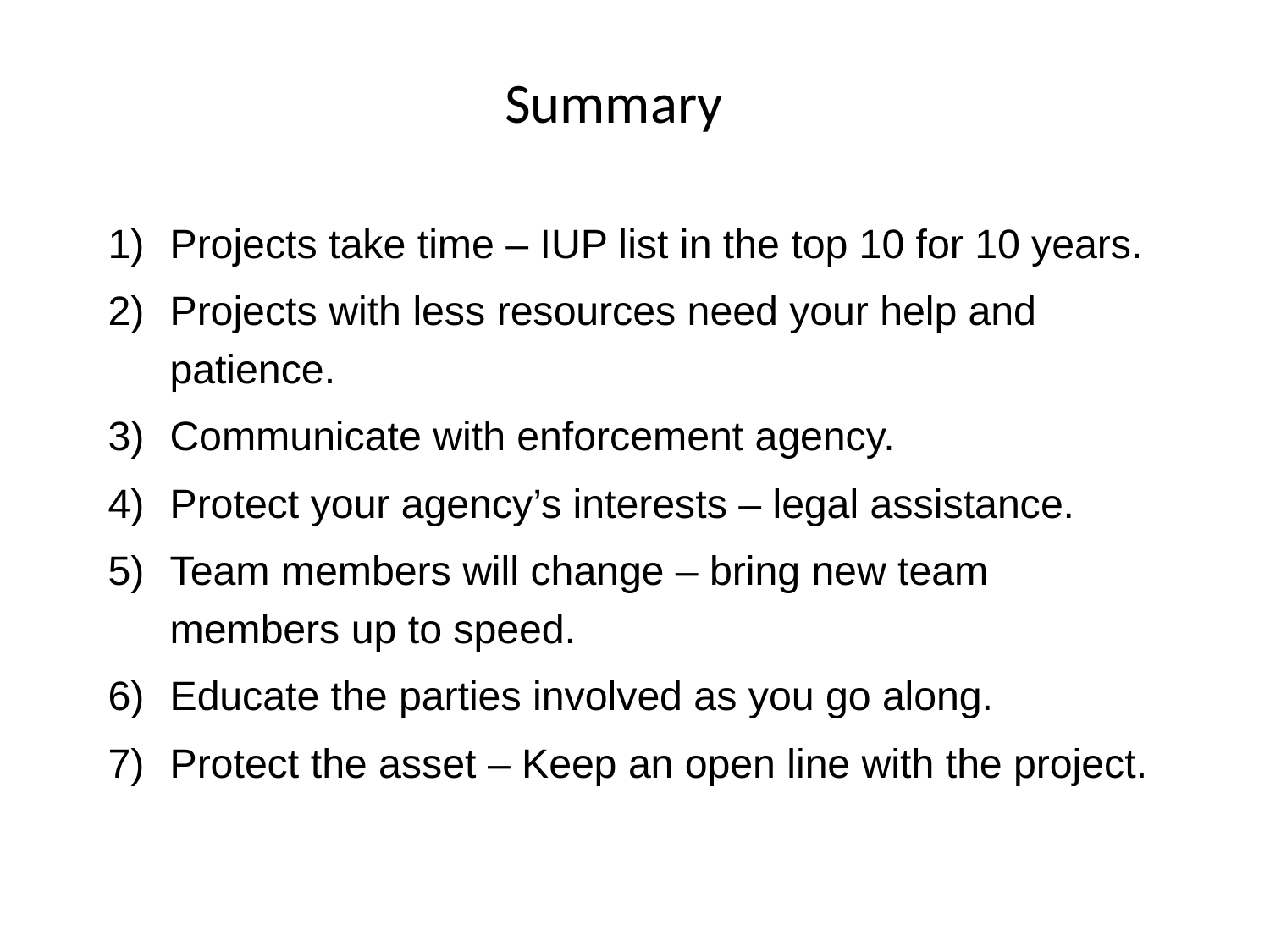

# Summary
Projects take time – IUP list in the top 10 for 10 years.
Projects with less resources need your help and patience.
Communicate with enforcement agency.
Protect your agency’s interests – legal assistance.
Team members will change – bring new team members up to speed.
Educate the parties involved as you go along.
Protect the asset – Keep an open line with the project.